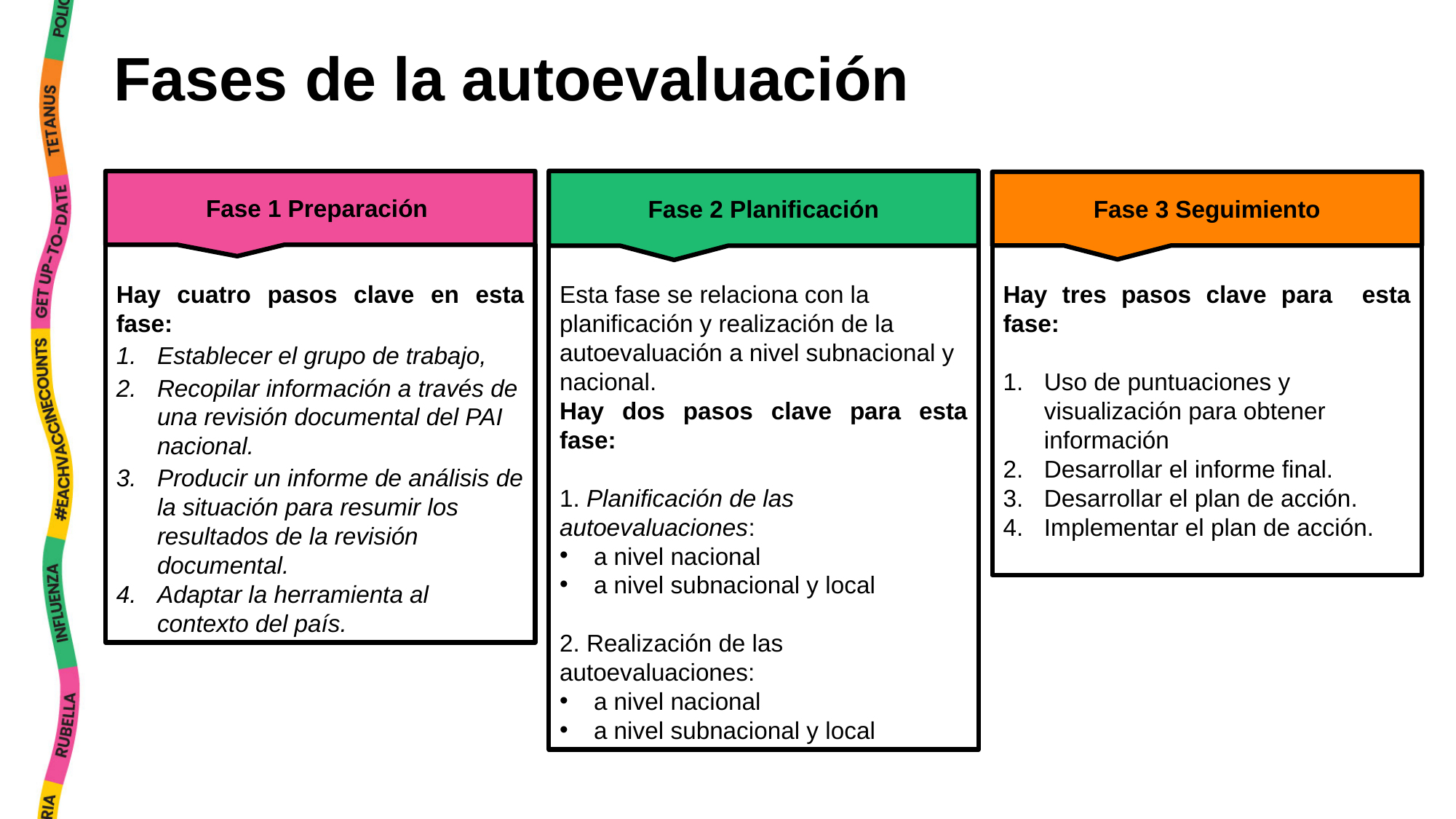

# Fases de la autoevaluación
Fase 2 Planificación
Fase 1 Preparación
Fase 3 Seguimiento

Hay cuatro pasos clave en esta fase:
Establecer el grupo de trabajo,
Recopilar información a través de una revisión documental del PAI nacional.
Producir un informe de análisis de la situación para resumir los resultados de la revisión documental.
Adaptar la herramienta al contexto del país.

Esta fase se relaciona con la planificación y realización de la autoevaluación a nivel subnacional y nacional.
Hay dos pasos clave para esta fase:

1. Planificación de las autoevaluaciones:
a nivel nacional
a nivel subnacional y local

2. Realización de las autoevaluaciones:
a nivel nacional
a nivel subnacional y local

Hay tres pasos clave para  esta fase:

Uso de puntuaciones y visualización para obtener información
Desarrollar el informe final.
Desarrollar el plan de acción.
Implementar el plan de acción.